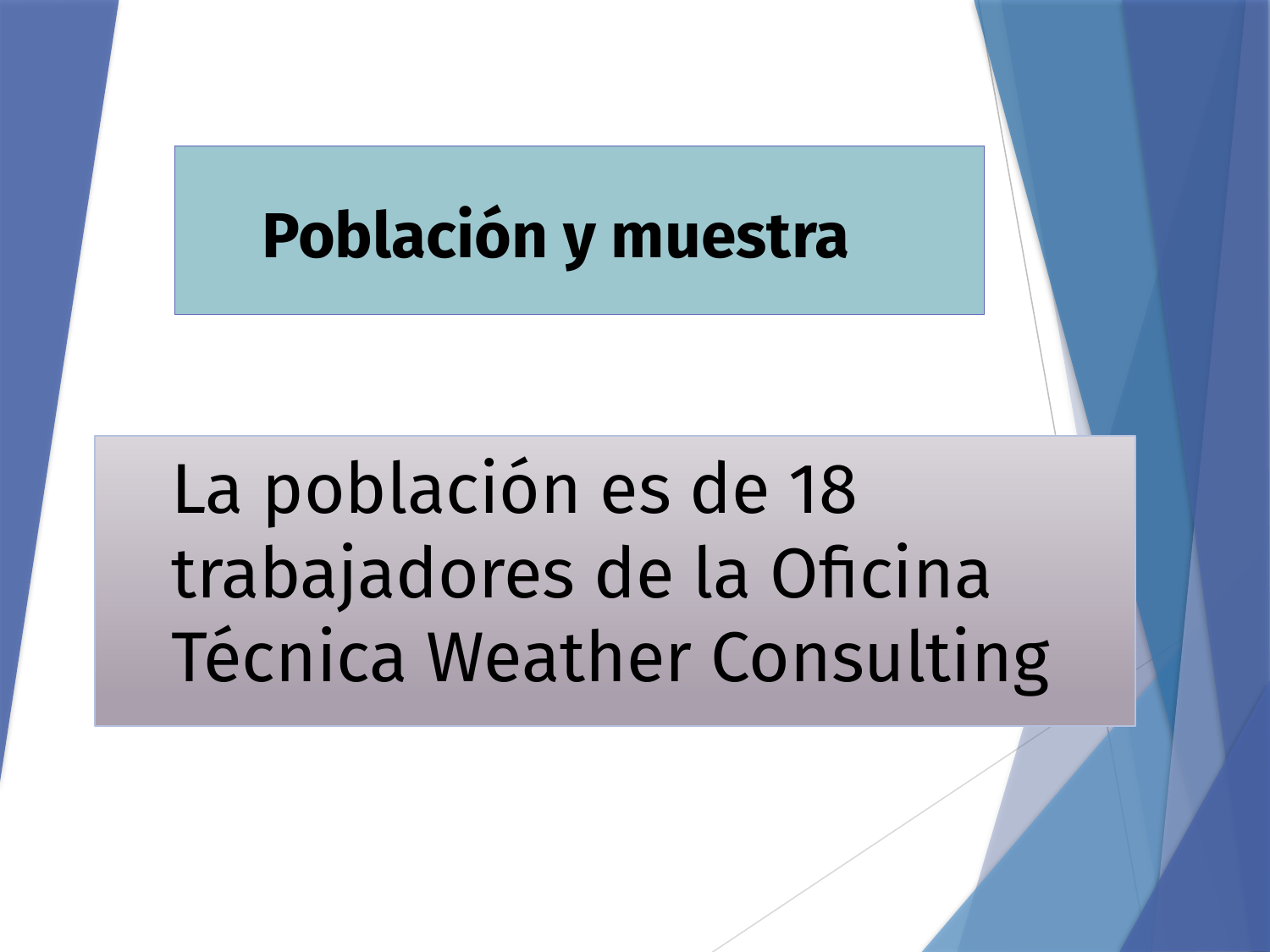

# Población y muestra
La población es de 18 trabajadores de la Oficina Técnica Weather Consulting